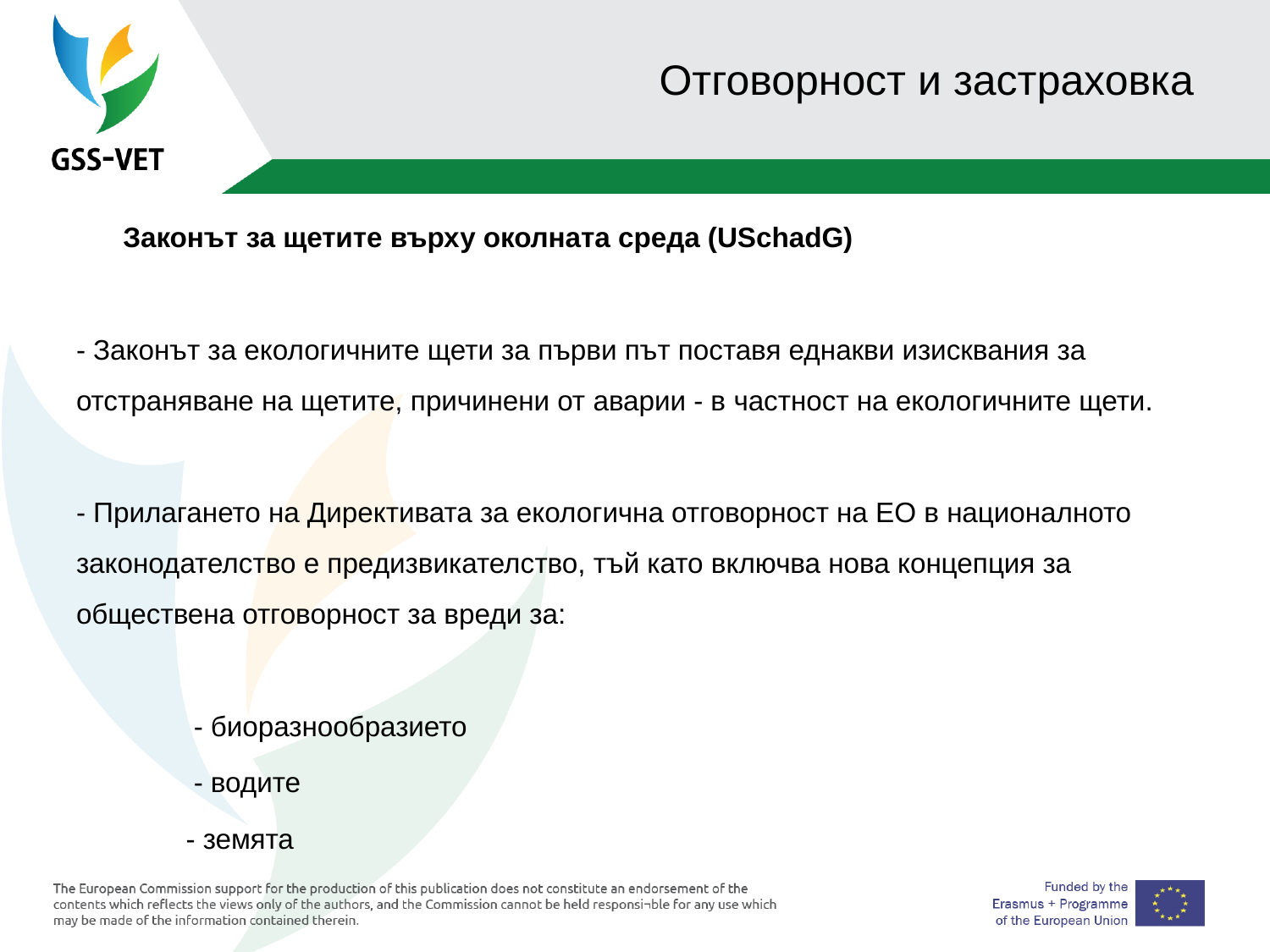

# Отговорност и застраховка
      Законът за щетите върху околната среда (USchadG)

- Законът за екологичните щети за първи път поставя еднакви изисквания за отстраняване на щетите, причинени от аварии - в частност на екологичните щети.

- Прилагането на Директивата за екологична отговорност на ЕО в националното законодателство е предизвикателство, тъй като включва нова концепция за обществена отговорност за вреди за:

               - биоразнообразието
               - водите
              - земята